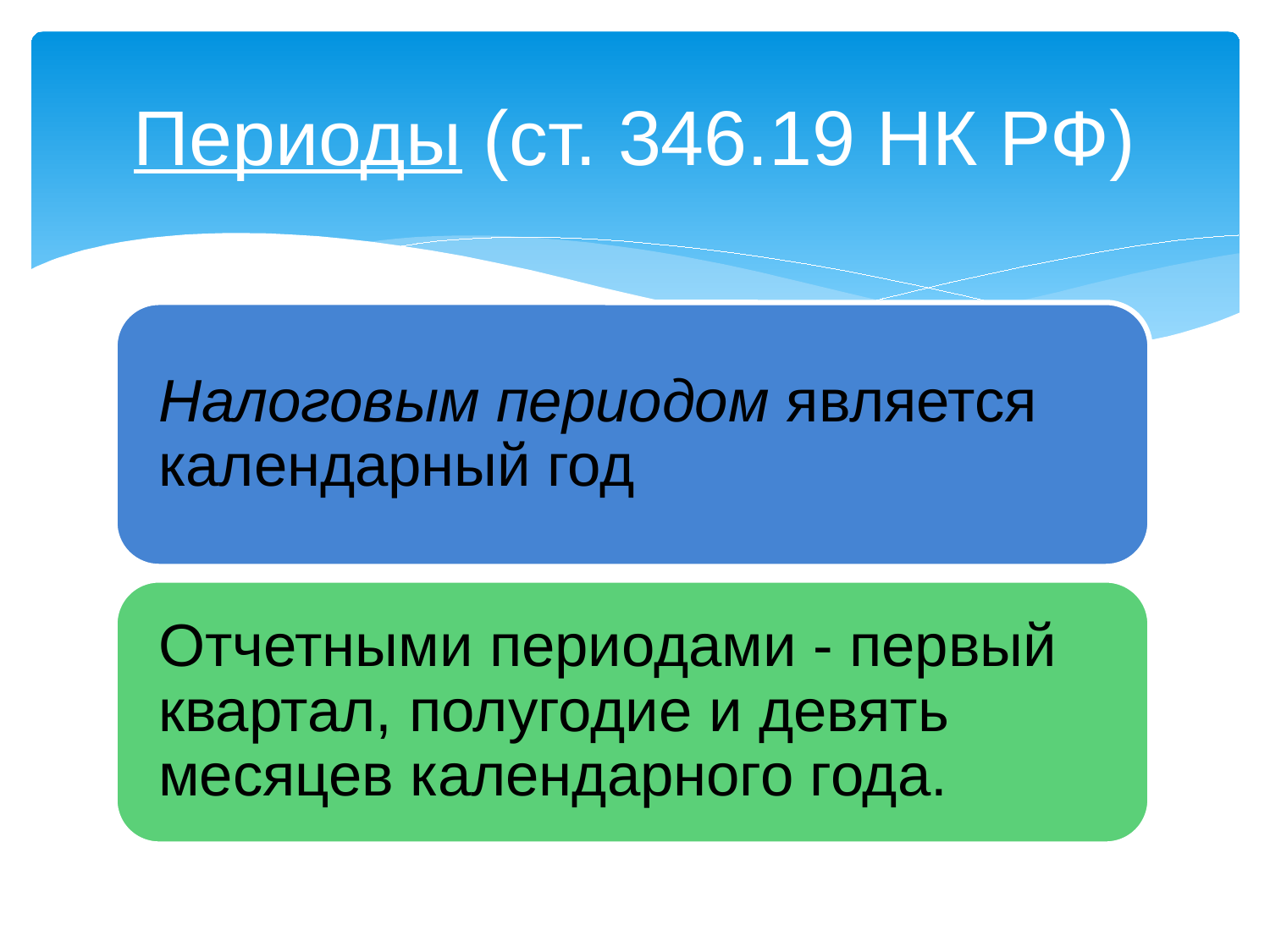

# Периоды (ст. 346.19 НК РФ)
Налоговым периодом является календарный год
Отчетными периодами - первый квартал, полугодие и девять месяцев календарного года.